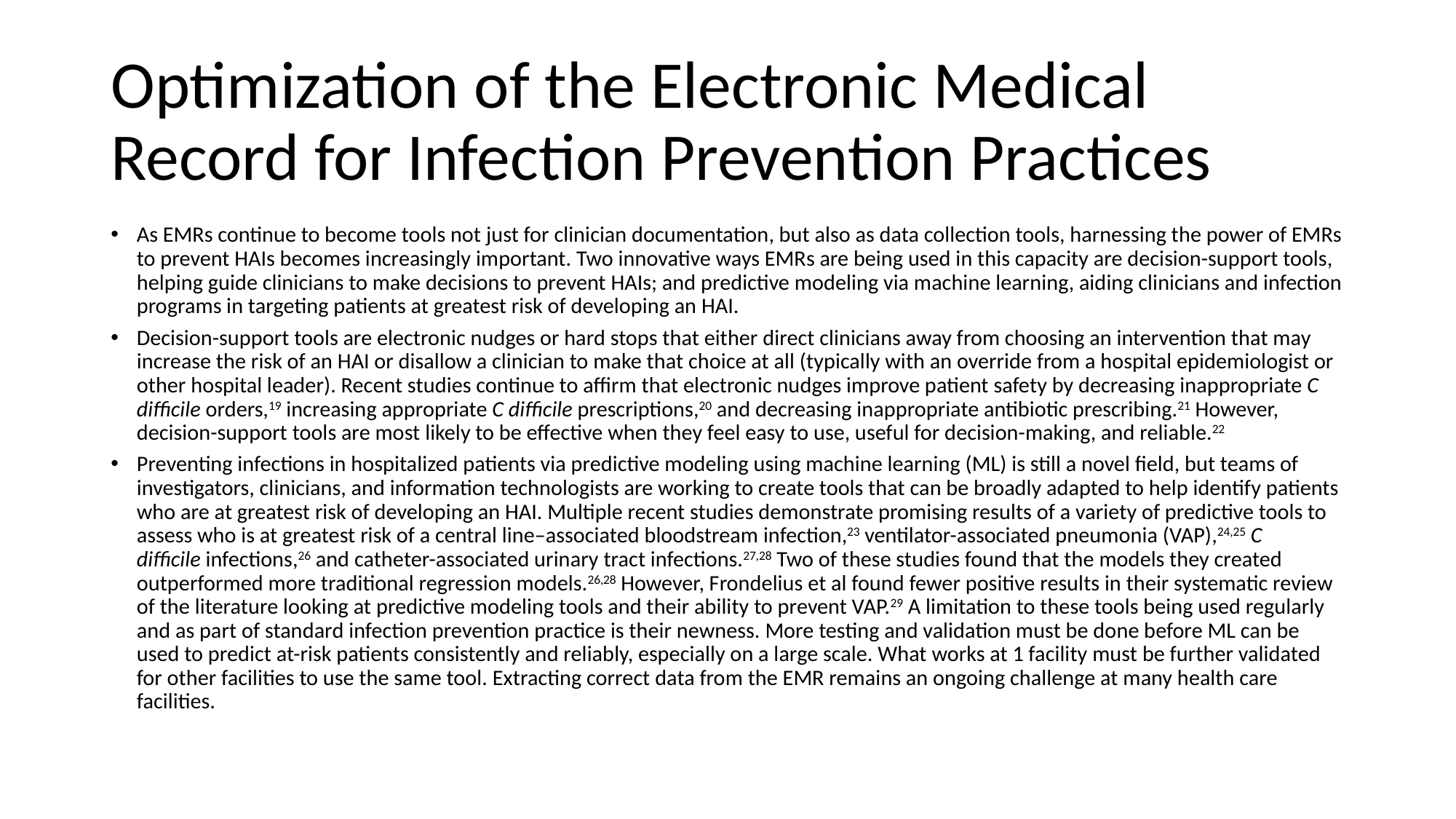

# Optimization of the Electronic Medical Record for Infection Prevention Practices
As EMRs continue to become tools not just for clinician documentation, but also as data collection tools, harnessing the power of EMRs to prevent HAIs becomes increasingly important. Two innovative ways EMRs are being used in this capacity are decision-support tools, helping guide clinicians to make decisions to prevent HAIs; and predictive modeling via machine learning, aiding clinicians and infection programs in targeting patients at greatest risk of developing an HAI.
Decision-support tools are electronic nudges or hard stops that either direct clinicians away from choosing an intervention that may increase the risk of an HAI or disallow a clinician to make that choice at all (typically with an override from a hospital epidemiologist or other hospital leader). Recent studies continue to affirm that electronic nudges improve patient safety by decreasing inappropriate C difficile orders,19 increasing appropriate C difficile prescriptions,20 and decreasing inappropriate antibiotic prescribing.21 However, decision-support tools are most likely to be effective when they feel easy to use, useful for decision-making, and reliable.22
Preventing infections in hospitalized patients via predictive modeling using machine learning (ML) is still a novel field, but teams of investigators, clinicians, and information technologists are working to create tools that can be broadly adapted to help identify patients who are at greatest risk of developing an HAI. Multiple recent studies demonstrate promising results of a variety of predictive tools to assess who is at greatest risk of a central line–associated bloodstream infection,23 ventilator-associated pneumonia (VAP),24,25 C difficile infections,26 and catheter-associated urinary tract infections.27,28 Two of these studies found that the models they created outperformed more traditional regression models.26,28 However, Frondelius et al found fewer positive results in their systematic review of the literature looking at predictive modeling tools and their ability to prevent VAP.29 A limitation to these tools being used regularly and as part of standard infection prevention practice is their newness. More testing and validation must be done before ML can be used to predict at-risk patients consistently and reliably, especially on a large scale. What works at 1 facility must be further validated for other facilities to use the same tool. Extracting correct data from the EMR remains an ongoing challenge at many health care facilities.